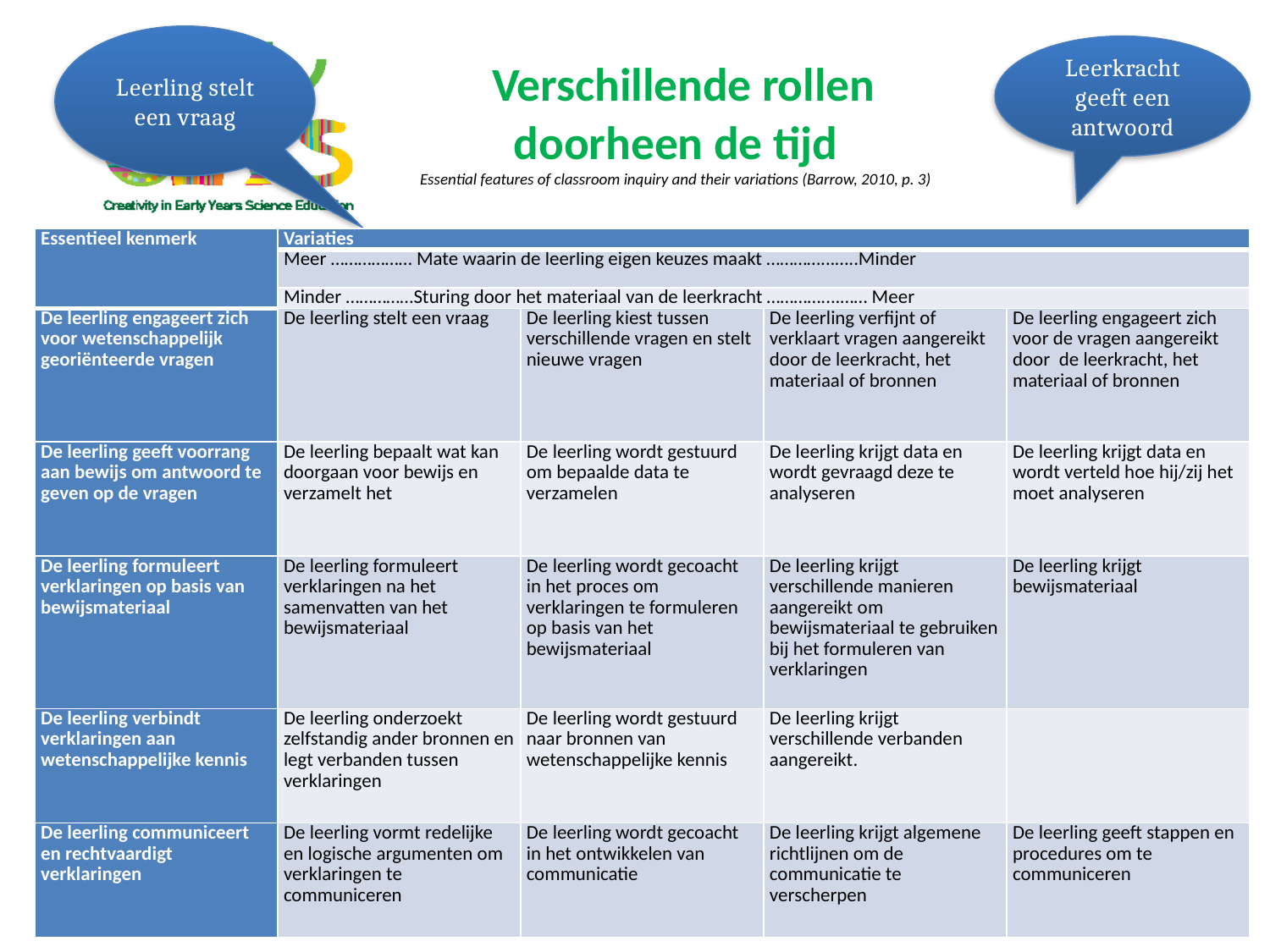

Leerling stelt een vraag
# Verschillende rollen doorheen de tijd Essential features of classroom inquiry and their variations (Barrow, 2010, p. 3)
Leerkracht geeft een antwoord
| Essentieel kenmerk | Variaties |  |  |  |
| --- | --- | --- | --- | --- |
|  | Meer ……………… Mate waarin de leerling eigen keuzes maakt …………...…..Minder |  |  |  |
|  | Minder ……………Sturing door het materiaal van de leerkracht …………....…… Meer |  |  |  |
| De leerling engageert zich voor wetenschappelijk georiënteerde vragen | De leerling stelt een vraag | De leerling kiest tussen verschillende vragen en stelt nieuwe vragen | De leerling verfijnt of verklaart vragen aangereikt door de leerkracht, het materiaal of bronnen | De leerling engageert zich voor de vragen aangereikt door de leerkracht, het materiaal of bronnen |
| De leerling geeft voorrang aan bewijs om antwoord te geven op de vragen | De leerling bepaalt wat kan doorgaan voor bewijs en verzamelt het | De leerling wordt gestuurd om bepaalde data te verzamelen | De leerling krijgt data en wordt gevraagd deze te analyseren | De leerling krijgt data en wordt verteld hoe hij/zij het moet analyseren |
| De leerling formuleert verklaringen op basis van bewijsmateriaal | De leerling formuleert verklaringen na het samenvatten van het bewijsmateriaal | De leerling wordt gecoacht in het proces om verklaringen te formuleren op basis van het bewijsmateriaal | De leerling krijgt verschillende manieren aangereikt om bewijsmateriaal te gebruiken bij het formuleren van verklaringen | De leerling krijgt bewijsmateriaal |
| De leerling verbindt verklaringen aan wetenschappelijke kennis | De leerling onderzoekt zelfstandig ander bronnen en legt verbanden tussen verklaringen | De leerling wordt gestuurd naar bronnen van wetenschappelijke kennis | De leerling krijgt verschillende verbanden aangereikt. |  |
| De leerling communiceert en rechtvaardigt verklaringen | De leerling vormt redelijke en logische argumenten om verklaringen te communiceren | De leerling wordt gecoacht in het ontwikkelen van communicatie | De leerling krijgt algemene richtlijnen om de communicatie te verscherpen | De leerling geeft stappen en procedures om te communiceren |